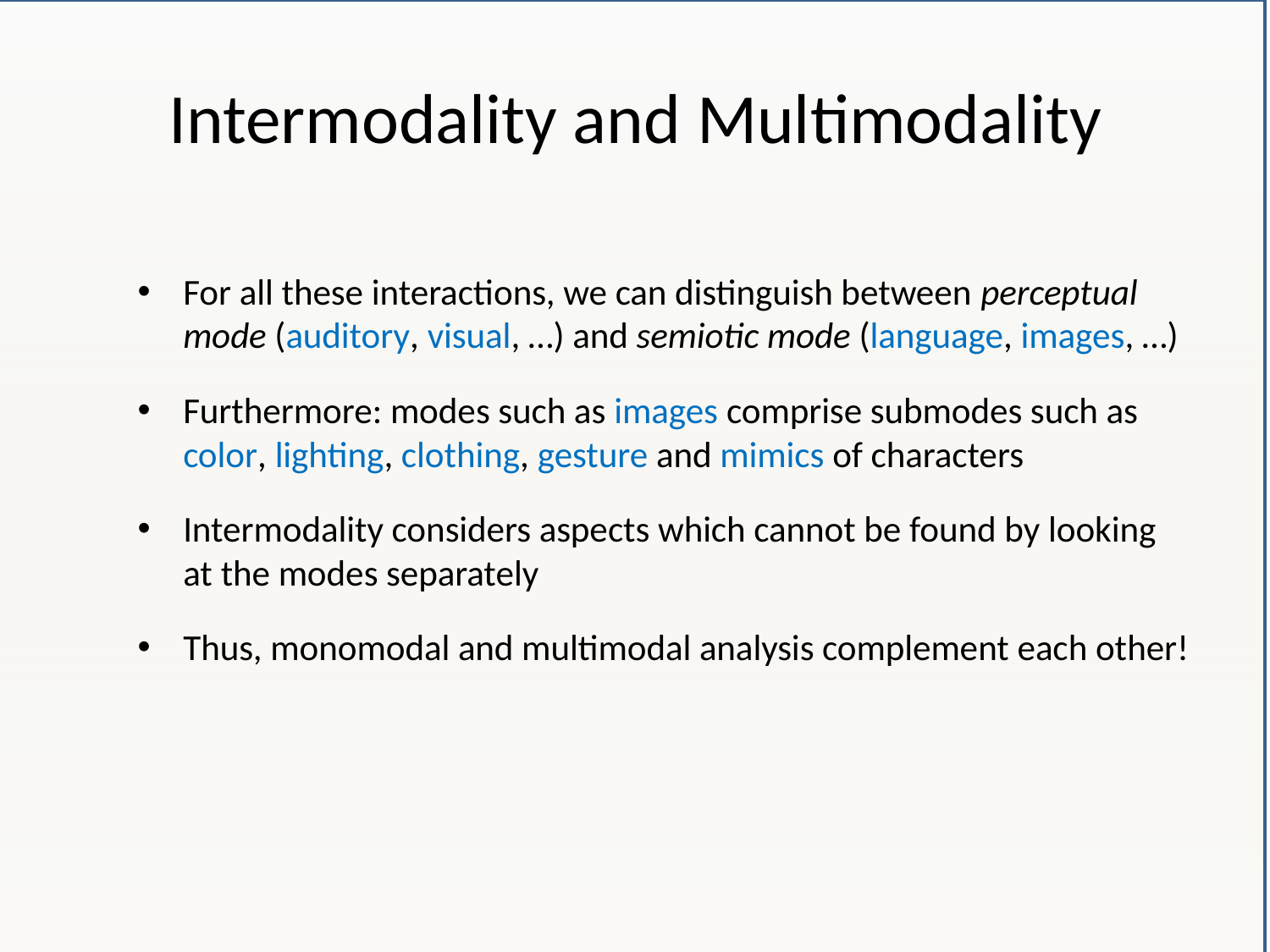

# Intermodality and Multimodality
For all these interactions, we can distinguish between perceptual mode (auditory, visual, …) and semiotic mode (language, images, …)
Furthermore: modes such as images comprise submodes such as color, lighting, clothing, gesture and mimics of characters
Intermodality considers aspects which cannot be found by looking at the modes separately
Thus, monomodal and multimodal analysis complement each other!